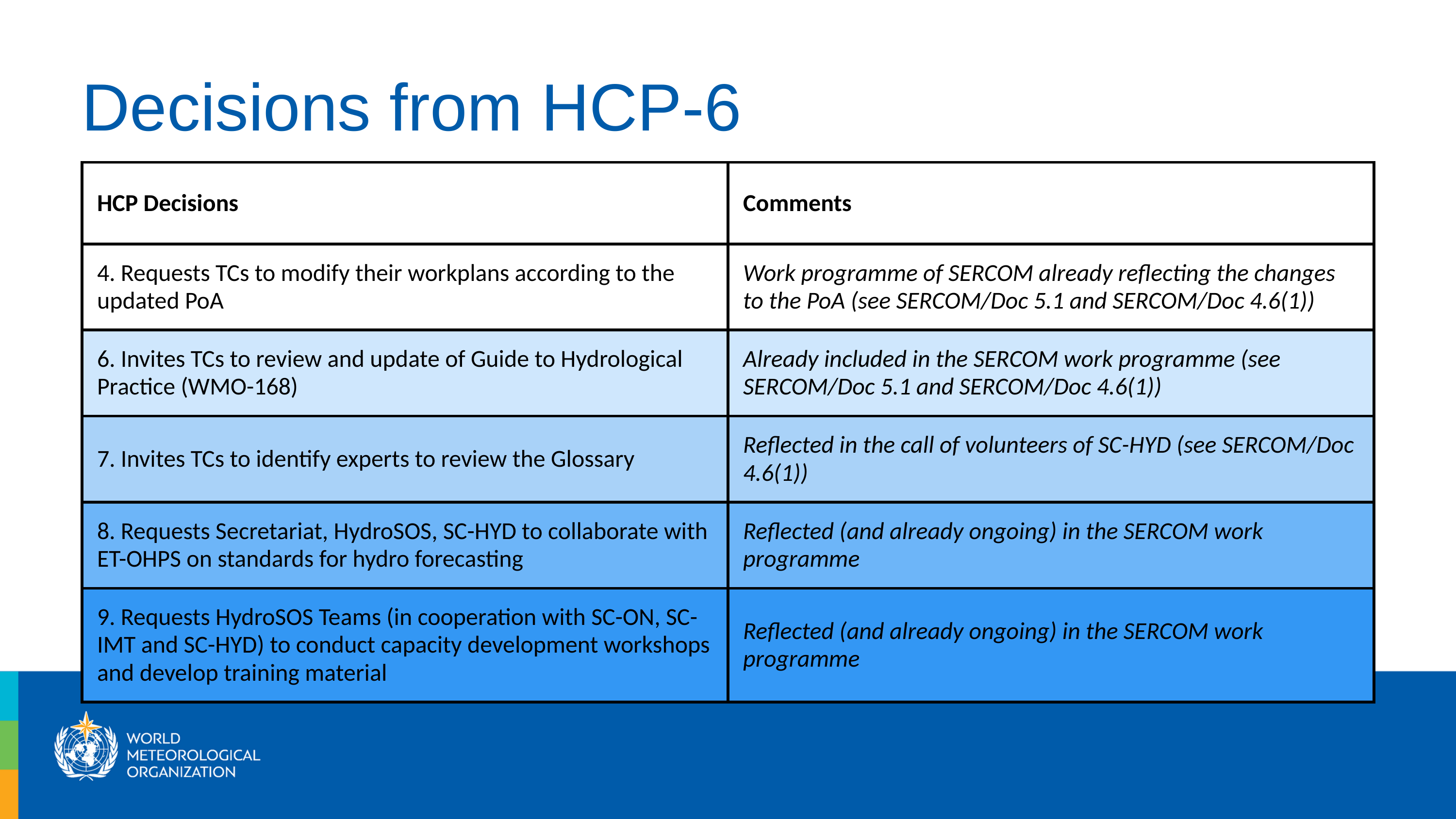

Decisions from HCP-6
| HCP Decisions | Comments |
| --- | --- |
| 4. Requests TCs to modify their workplans according to the updated PoA | Work programme of SERCOM already reflecting the changes to the PoA (see SERCOM/Doc 5.1 and SERCOM/Doc 4.6(1)) |
| 6. Invites TCs to review and update of Guide to Hydrological Practice (WMO-168) | Already included in the SERCOM work programme (see SERCOM/Doc 5.1 and SERCOM/Doc 4.6(1)) |
| 7. Invites TCs to identify experts to review the Glossary | Reflected in the call of volunteers of SC-HYD (see SERCOM/Doc 4.6(1)) |
| 8. Requests Secretariat, HydroSOS, SC-HYD to collaborate with ET-OHPS on standards for hydro forecasting | Reflected (and already ongoing) in the SERCOM work programme |
| 9. Requests HydroSOS Teams (in cooperation with SC-ON, SC-IMT and SC-HYD) to conduct capacity development workshops and develop training material | Reflected (and already ongoing) in the SERCOM work programme |